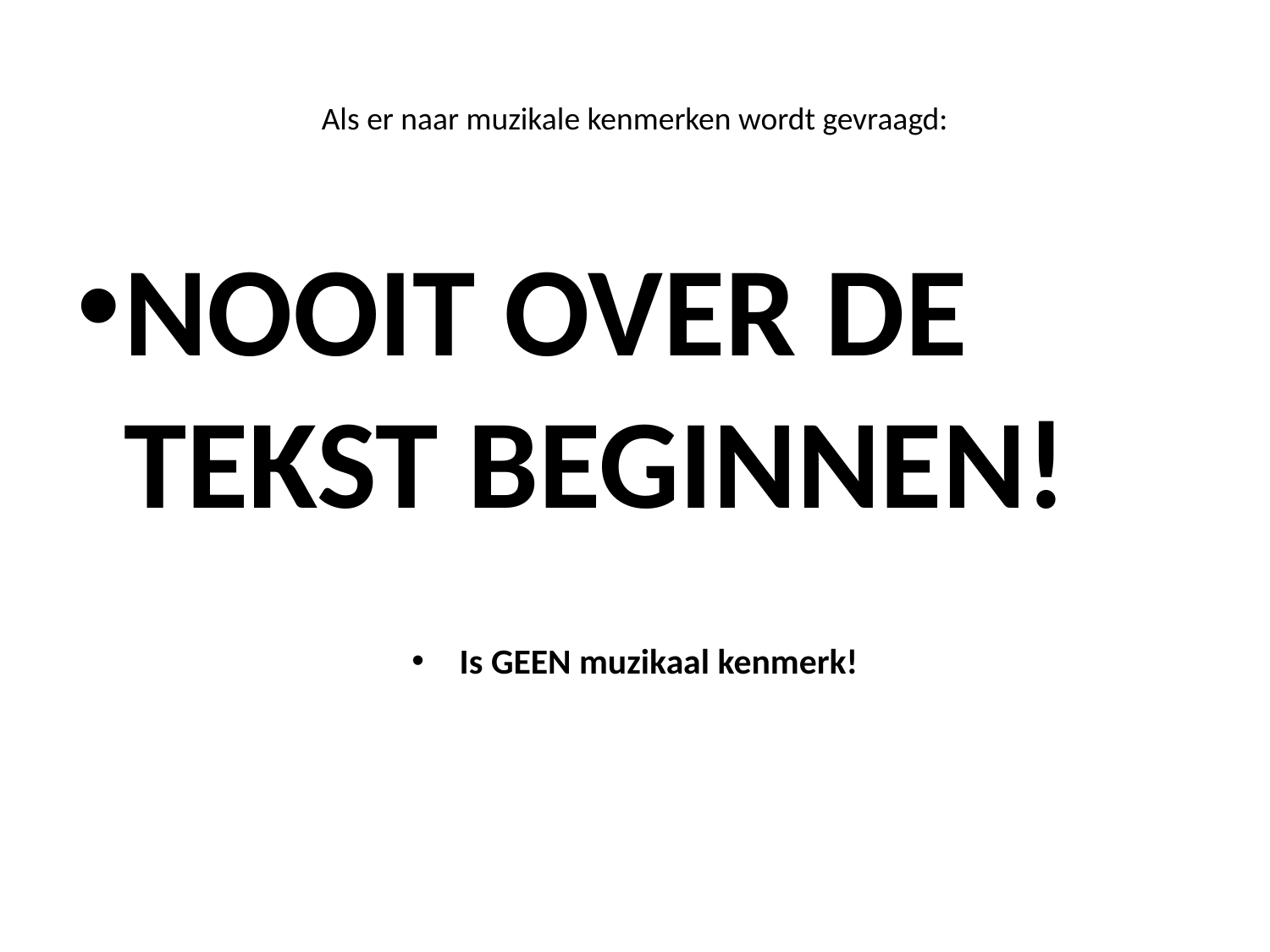

# Als er naar muzikale kenmerken wordt gevraagd:
NOOIT OVER DE TEKST BEGINNEN!

Is GEEN muzikaal kenmerk!